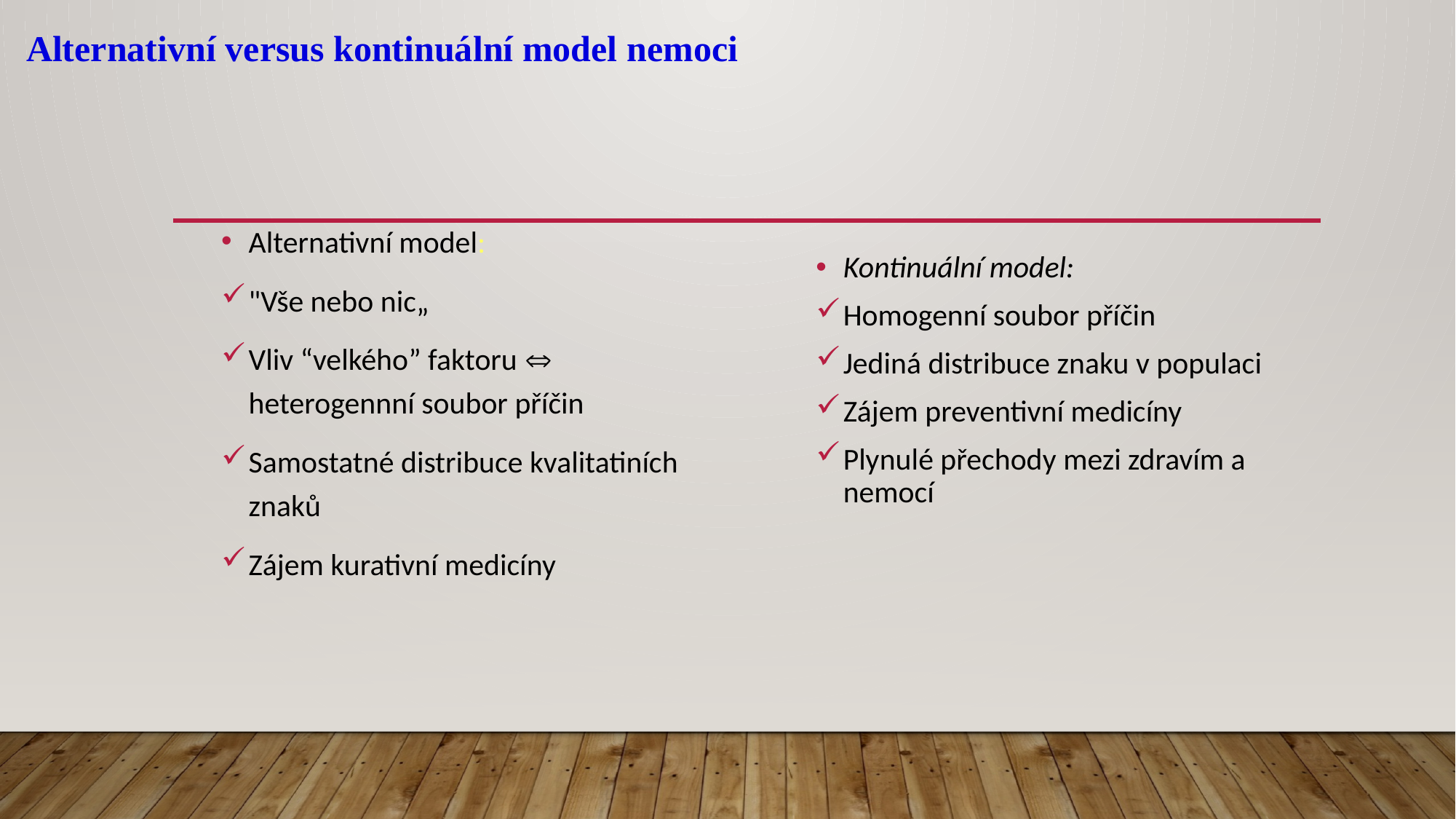

Alternativní versus kontinuální model nemoci
Alternativní model:
"Vše nebo nic„
Vliv “velkého” faktoru ⇔ heterogennní soubor příčin
Samostatné distribuce kvalitatiních znaků
Zájem kurativní medicíny

Kontinuální model:
Homogenní soubor příčin
Jediná distribuce znaku v populaci
Zájem preventivní medicíny
Plynulé přechody mezi zdravím a nemocí